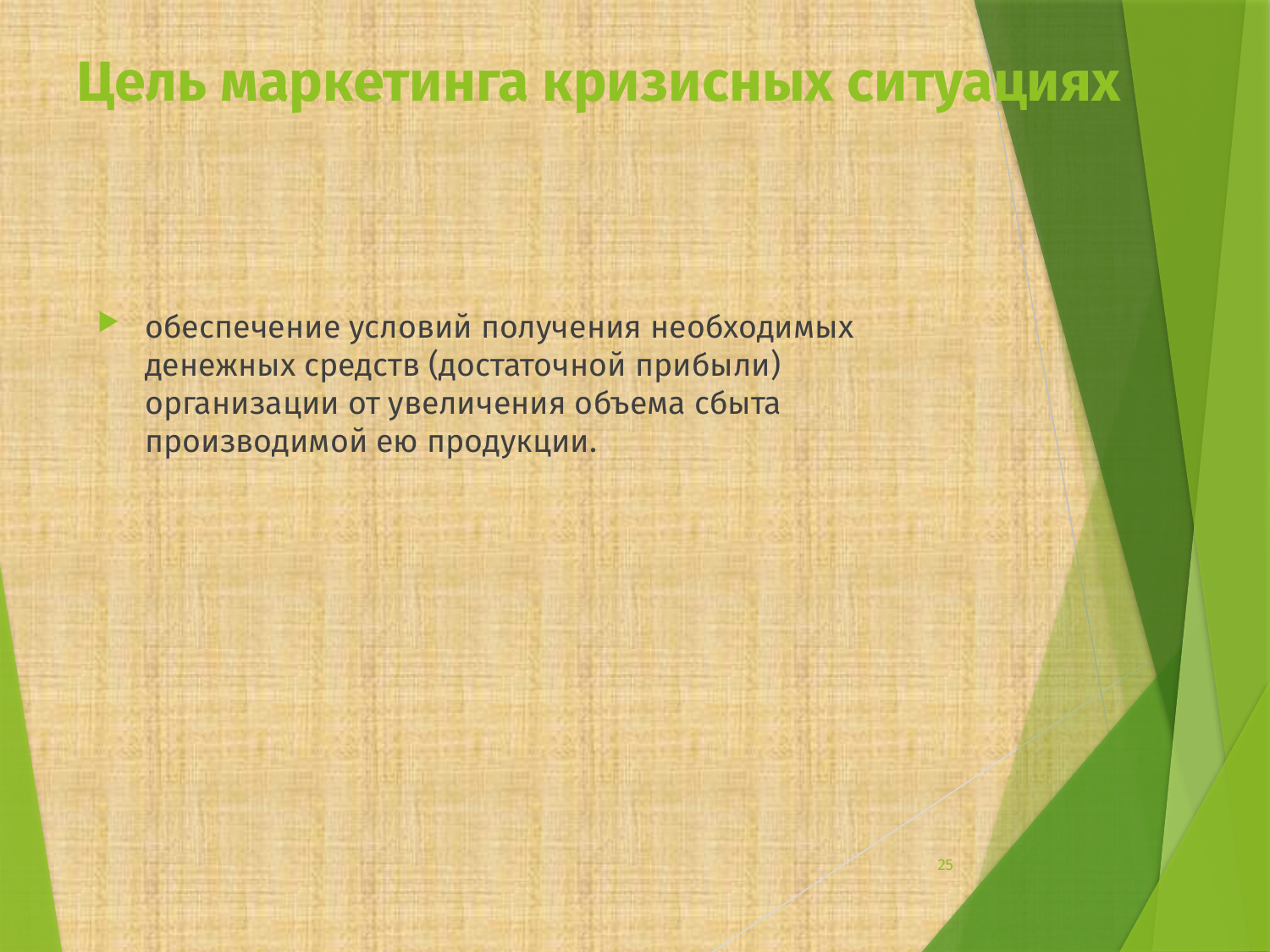

# Цель маркетинга кризисных ситуациях
обеспечение условий получения необходимых денежных средств (достаточной прибыли) организации от увеличения объема сбыта производимой ею продукции.
25